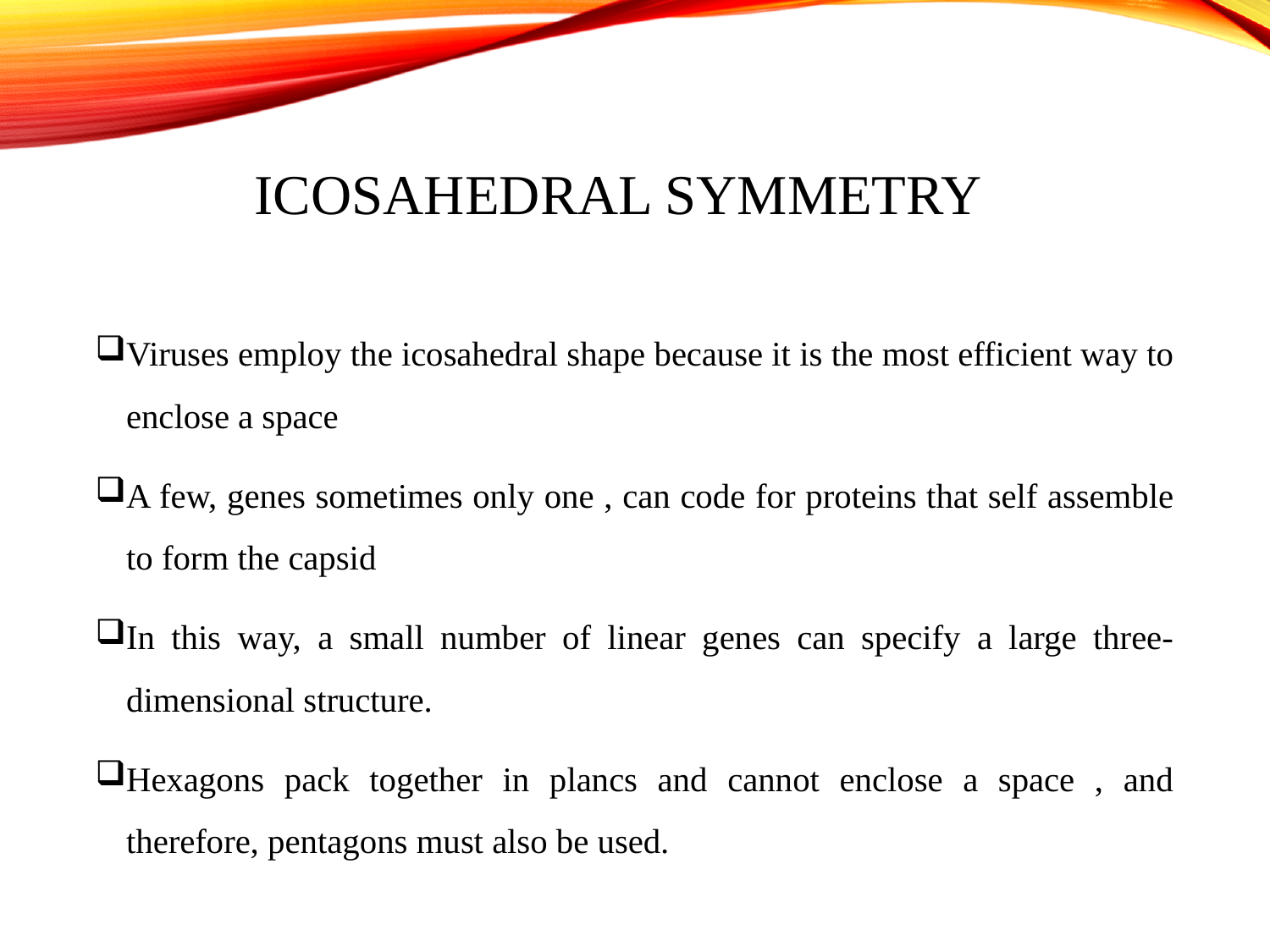

# Icosahedral symmetry
Viruses employ the icosahedral shape because it is the most efficient way to enclose a space
A few, genes sometimes only one , can code for proteins that self assemble to form the capsid
In this way, a small number of linear genes can specify a large three-dimensional structure.
Hexagons pack together in plancs and cannot enclose a space , and therefore, pentagons must also be used.